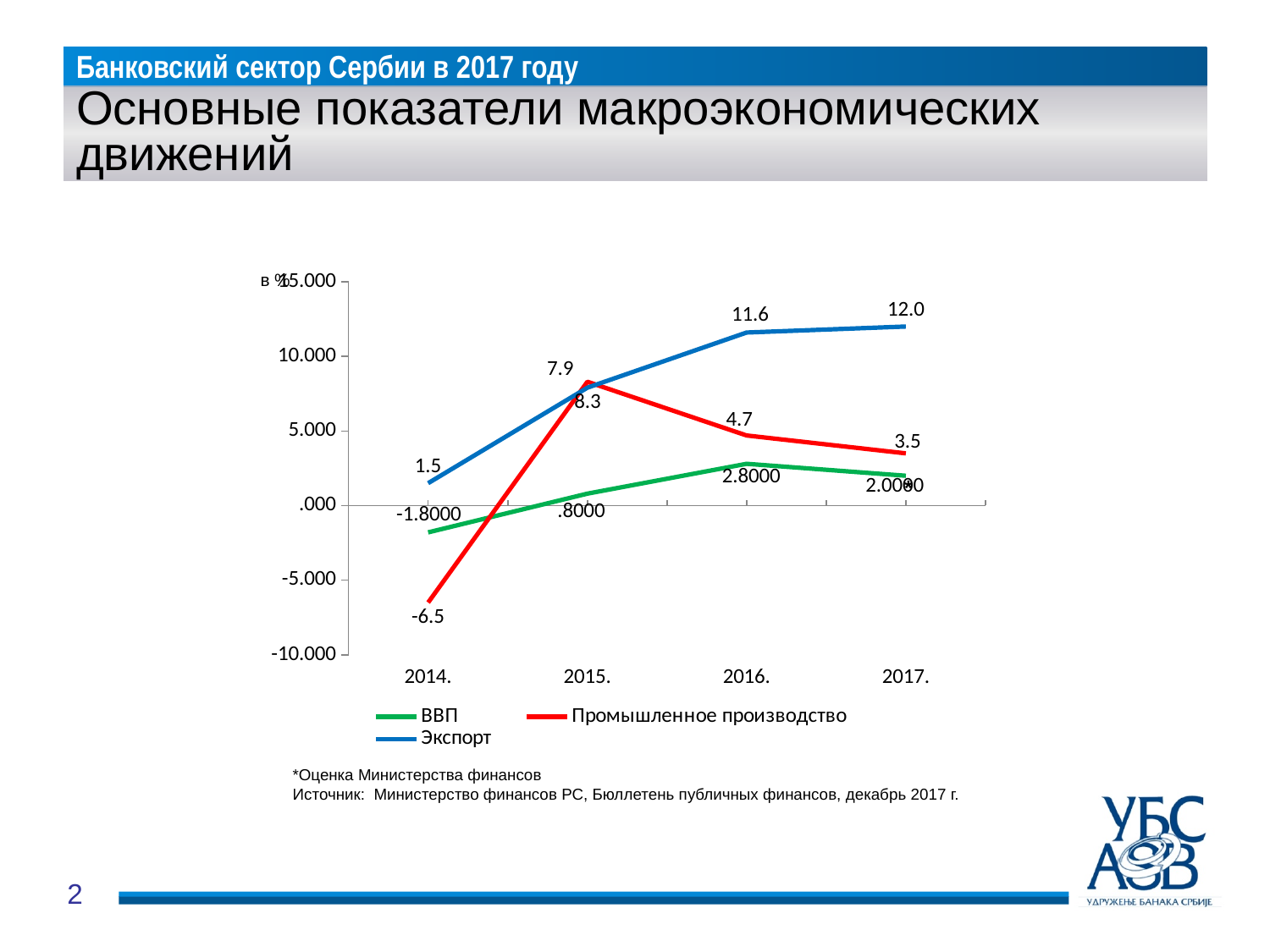

# Основные показатели макроэкономических движений

### Chart

| Category | ВВП | Промышленное производство      | Экспорт  |
|---|---|---|---|
| 2014. | -1.8 | -6.5 | 1.5 |
| 2015. | 0.8 | 8.3 | 7.9 |
| 2016. | 2.8 | 4.7 | 11.6 |
| 2017. | 2.0 | 3.5 | 12.0 |
в %
*
*Оценка Министерства финансов
Источник:  Министерство финансов РС, Бюллетень публичных финансов, декабрь 2017 г.
2